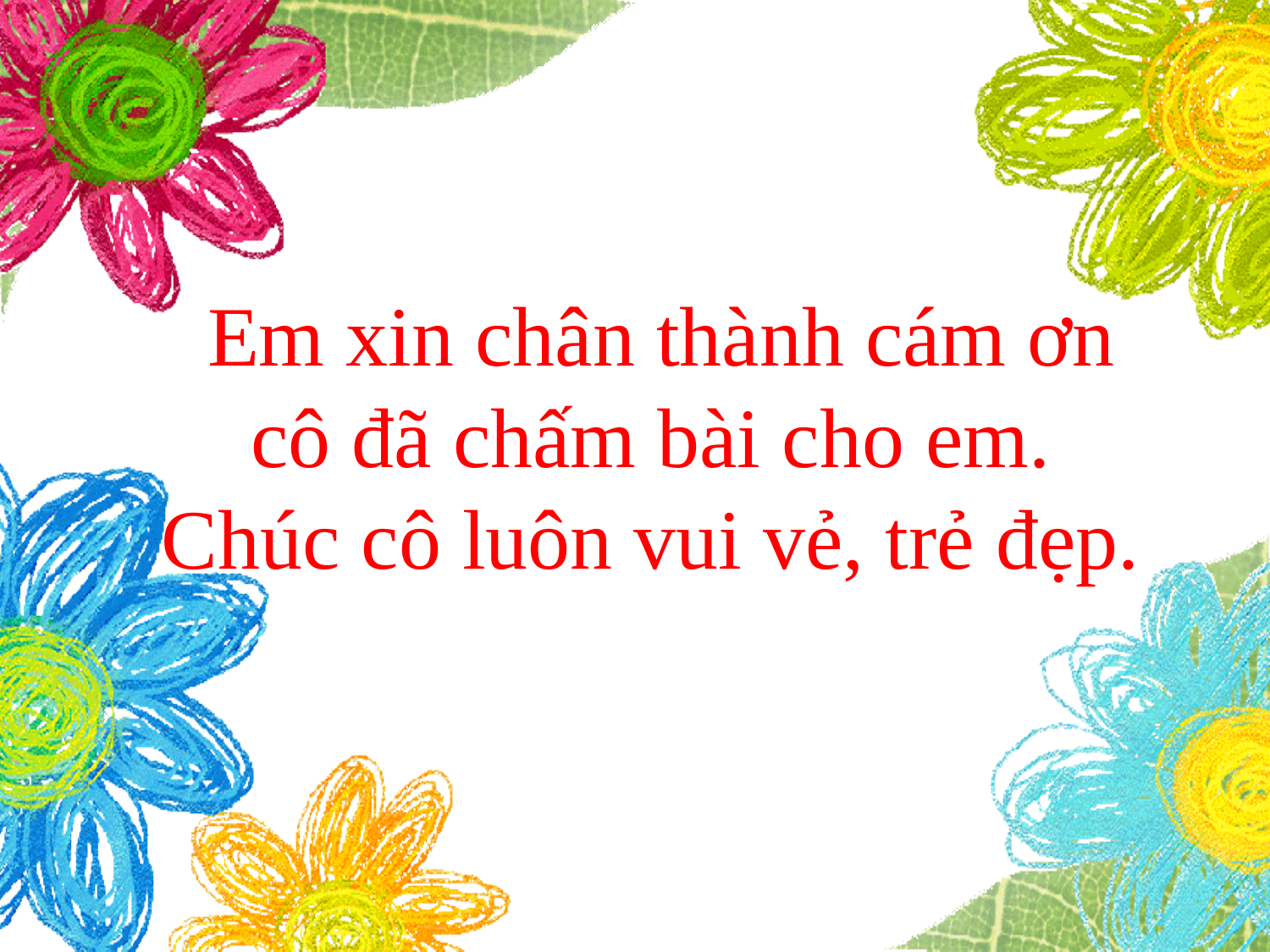

Em xin chân thành cám ơn cô đã chấm bài cho em.
Chúc cô luôn vui vẻ, trẻ đẹp.